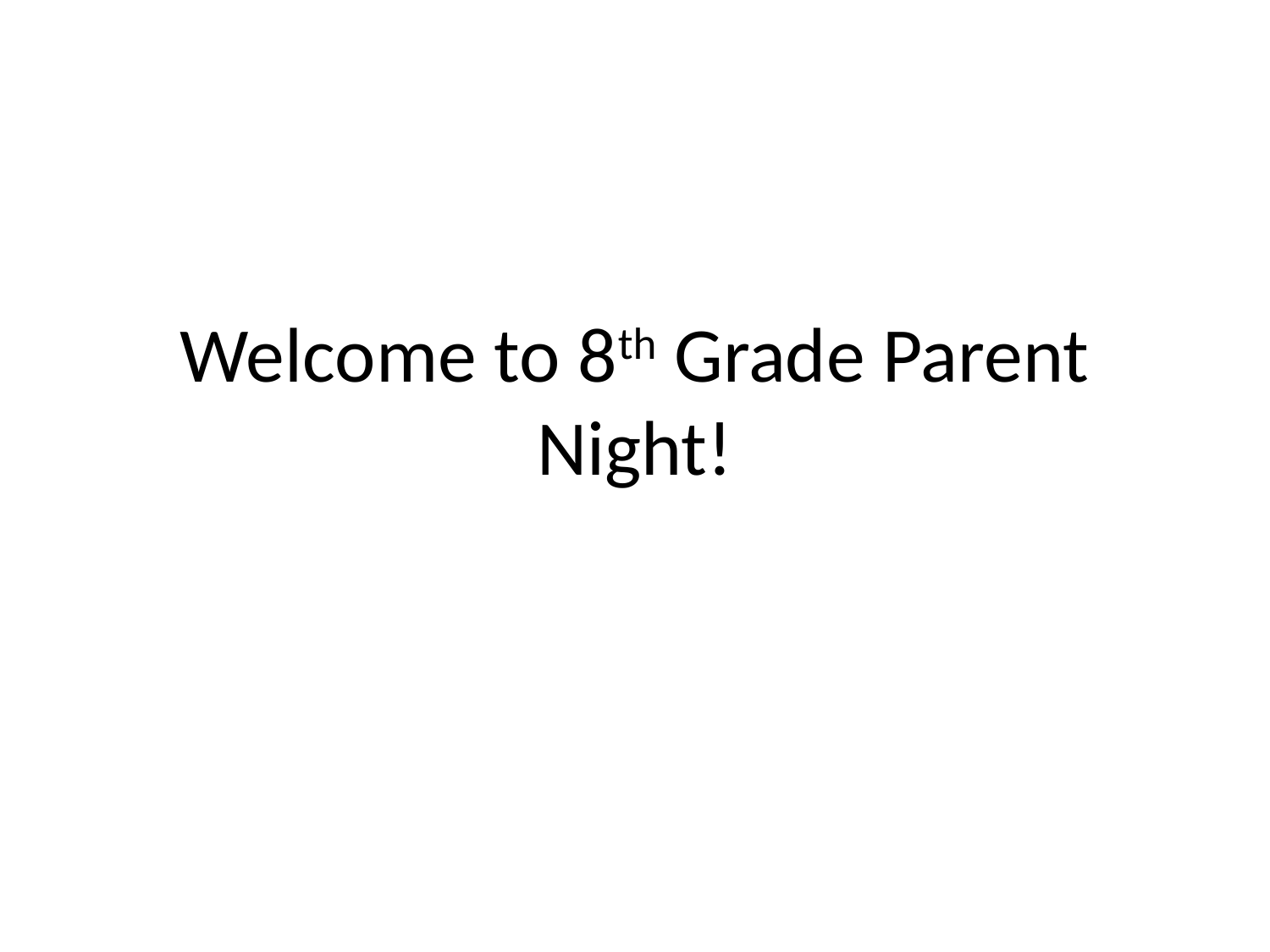

# Welcome to 8th Grade Parent Night!